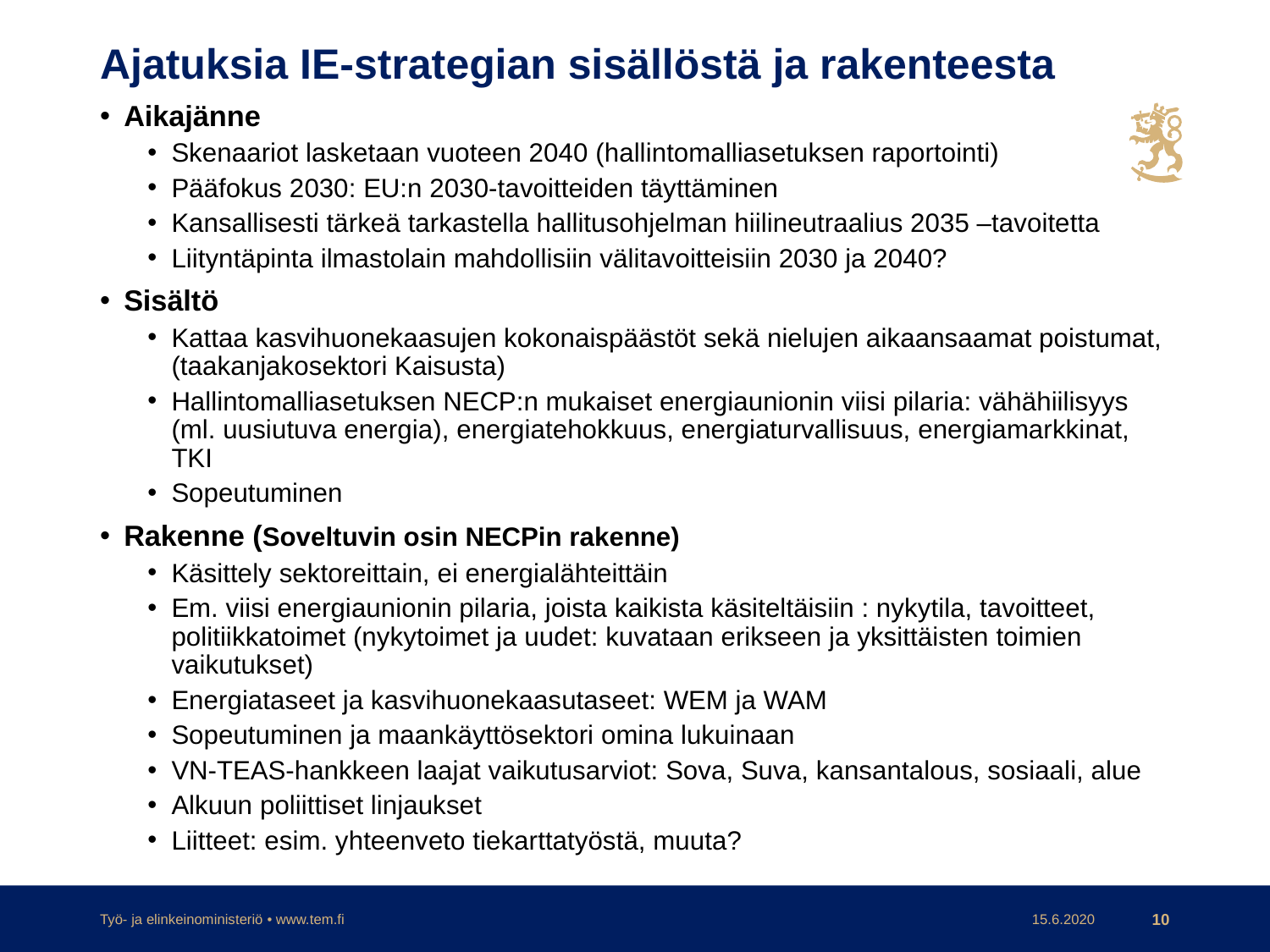

# Ajatuksia IE-strategian sisällöstä ja rakenteesta
Aikajänne
Skenaariot lasketaan vuoteen 2040 (hallintomalliasetuksen raportointi)
Pääfokus 2030: EU:n 2030-tavoitteiden täyttäminen
Kansallisesti tärkeä tarkastella hallitusohjelman hiilineutraalius 2035 –tavoitetta
Liityntäpinta ilmastolain mahdollisiin välitavoitteisiin 2030 ja 2040?
Sisältö
Kattaa kasvihuonekaasujen kokonaispäästöt sekä nielujen aikaansaamat poistumat, (taakanjakosektori Kaisusta)
Hallintomalliasetuksen NECP:n mukaiset energiaunionin viisi pilaria: vähähiilisyys (ml. uusiutuva energia), energiatehokkuus, energiaturvallisuus, energiamarkkinat, TKI
Sopeutuminen
Rakenne (Soveltuvin osin NECPin rakenne)
Käsittely sektoreittain, ei energialähteittäin
Em. viisi energiaunionin pilaria, joista kaikista käsiteltäisiin : nykytila, tavoitteet, politiikkatoimet (nykytoimet ja uudet: kuvataan erikseen ja yksittäisten toimien vaikutukset)
Energiataseet ja kasvihuonekaasutaseet: WEM ja WAM
Sopeutuminen ja maankäyttösektori omina lukuinaan
VN-TEAS-hankkeen laajat vaikutusarviot: Sova, Suva, kansantalous, sosiaali, alue
Alkuun poliittiset linjaukset
Liitteet: esim. yhteenveto tiekarttatyöstä, muuta?

Työ- ja elinkeinoministeriö • www.tem.fi
15.6.2020
10